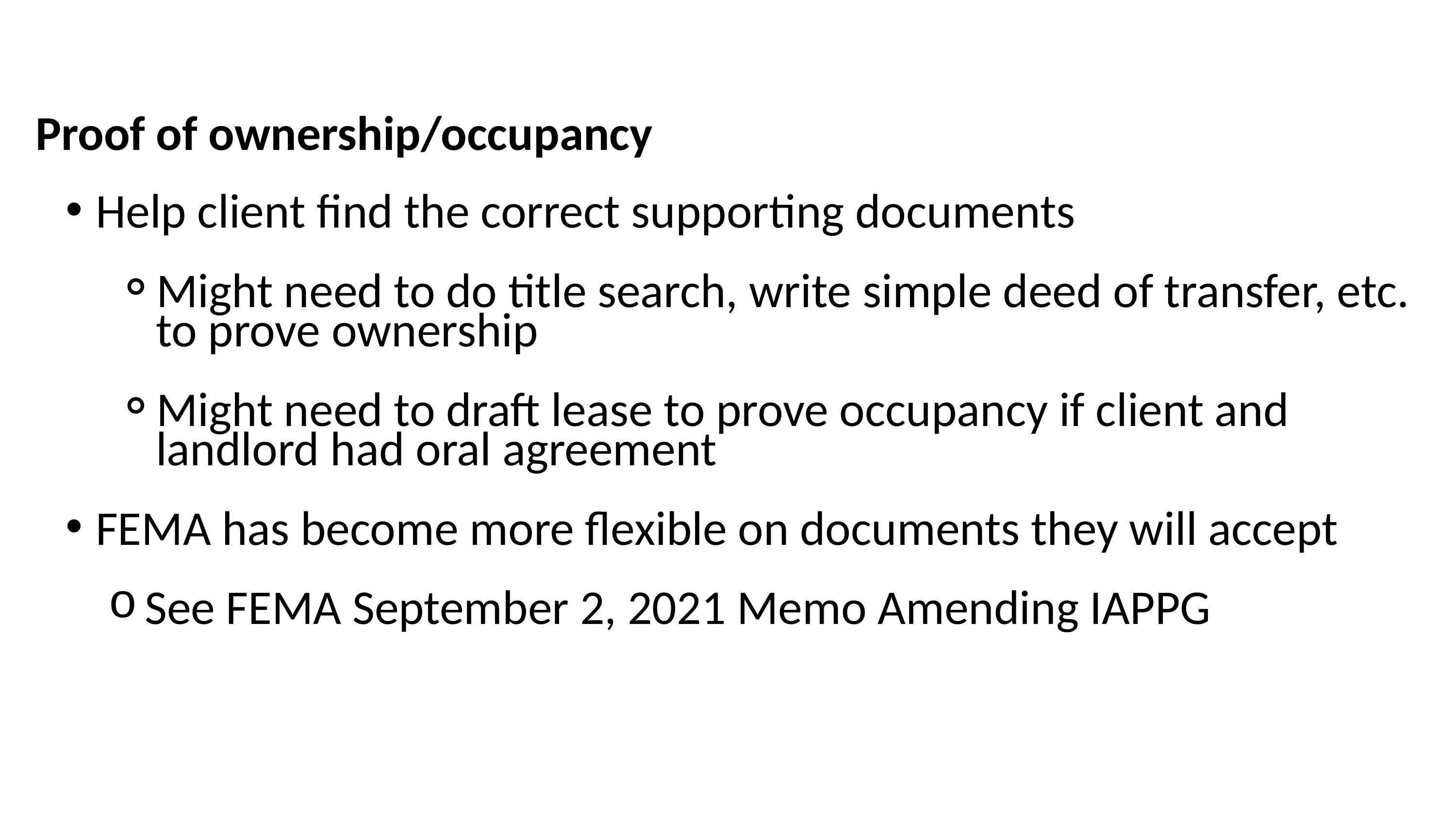

Proof of ownership/occupancy

Help client find the correct supporting documents

Might need to do title search, write simple deed of transfer, etc. to prove ownership

Might need to draft lease to prove occupancy if client and landlord had oral agreement

FEMA has become more flexible on documents they will accept

See FEMA September 2, 2021 Memo Amending IAPPG